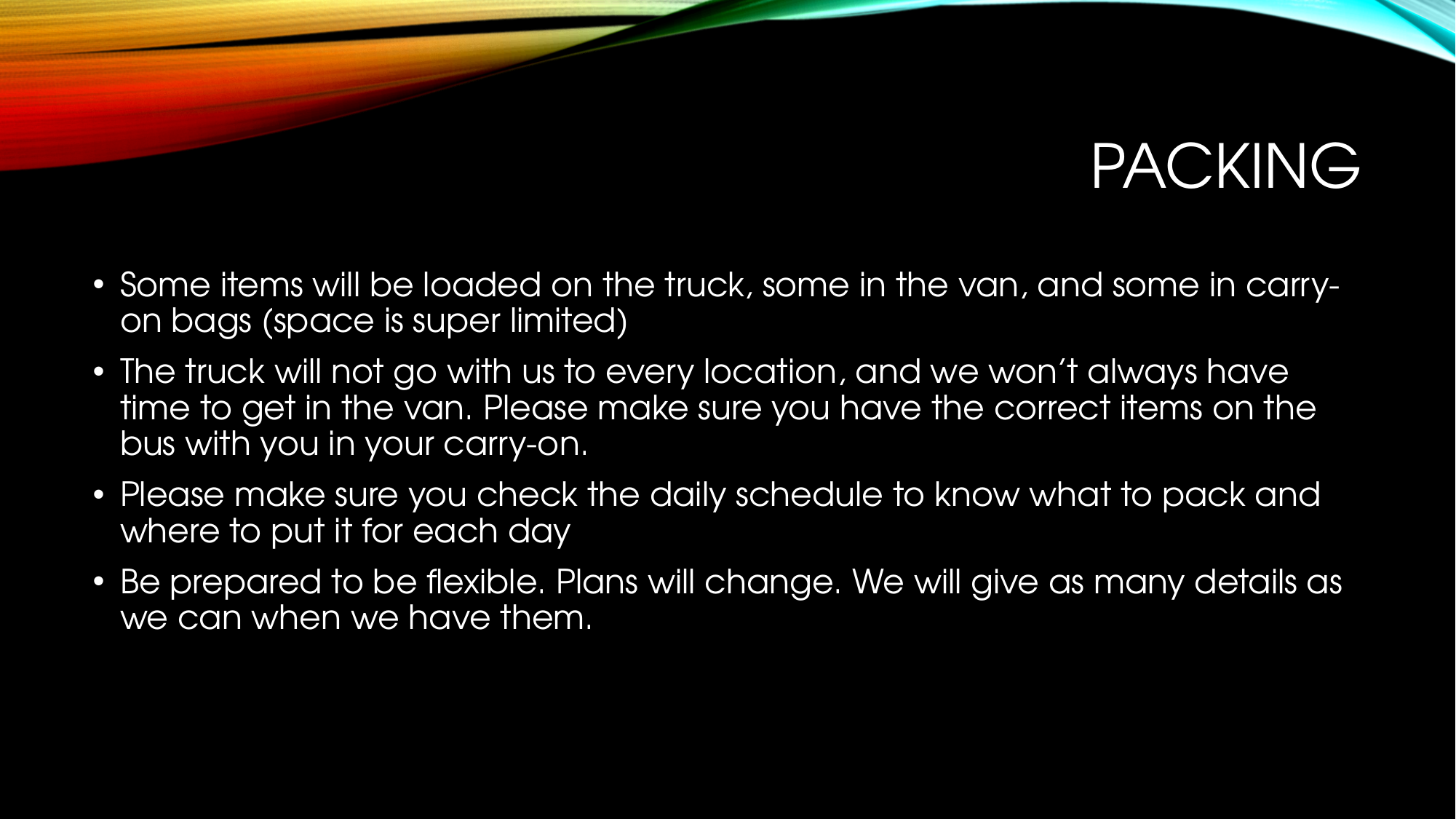

# Packing
Some items will be loaded on the truck, some in the van, and some in carry-on bags (space is super limited)
The truck will not go with us to every location, and we won’t always have time to get in the van. Please make sure you have the correct items on the bus with you in your carry-on.
Please make sure you check the daily schedule to know what to pack and where to put it for each day
Be prepared to be flexible. Plans will change. We will give as many details as we can when we have them.